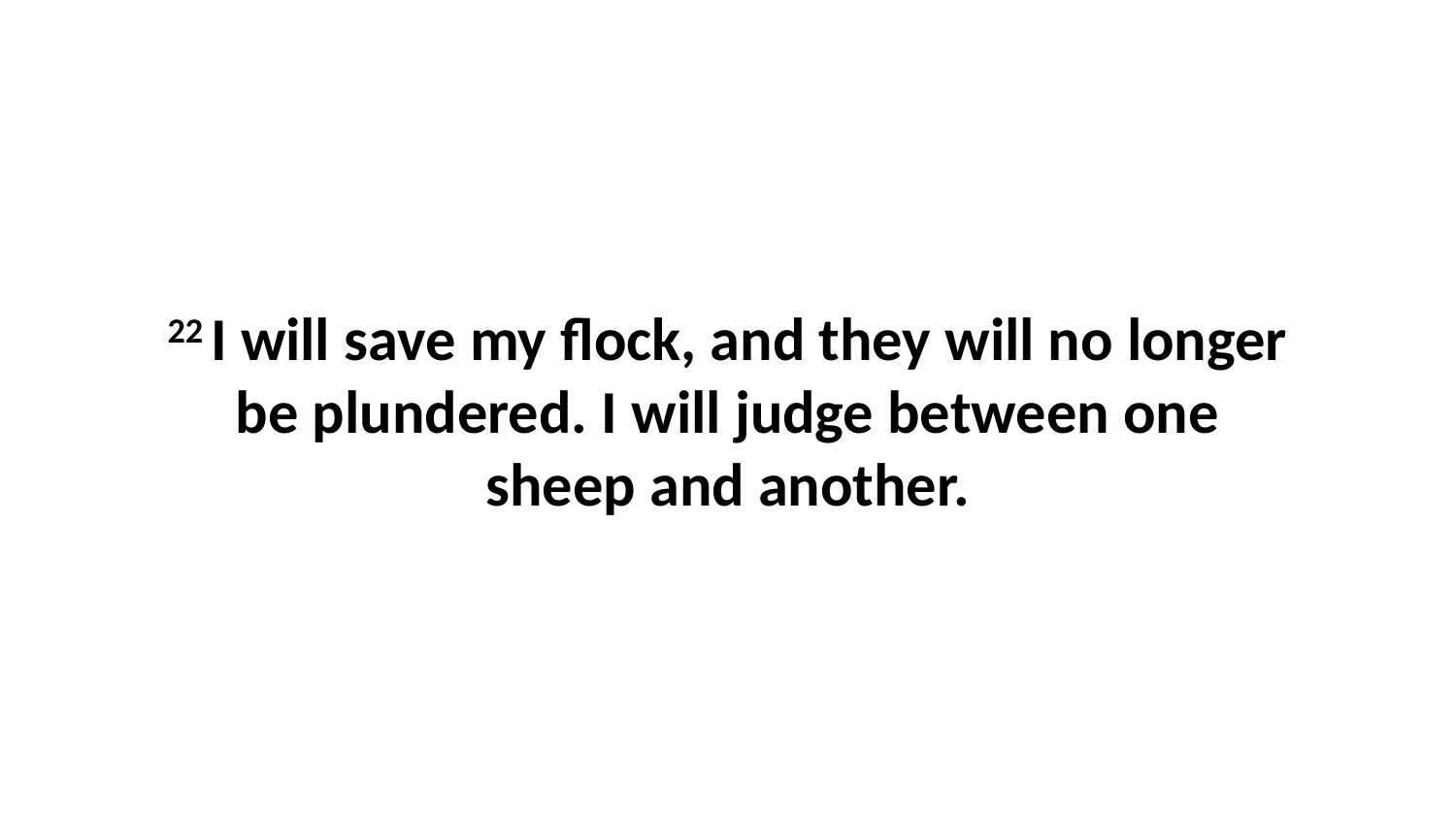

22 I will save my flock, and they will no longer be plundered. I will judge between one sheep and another.